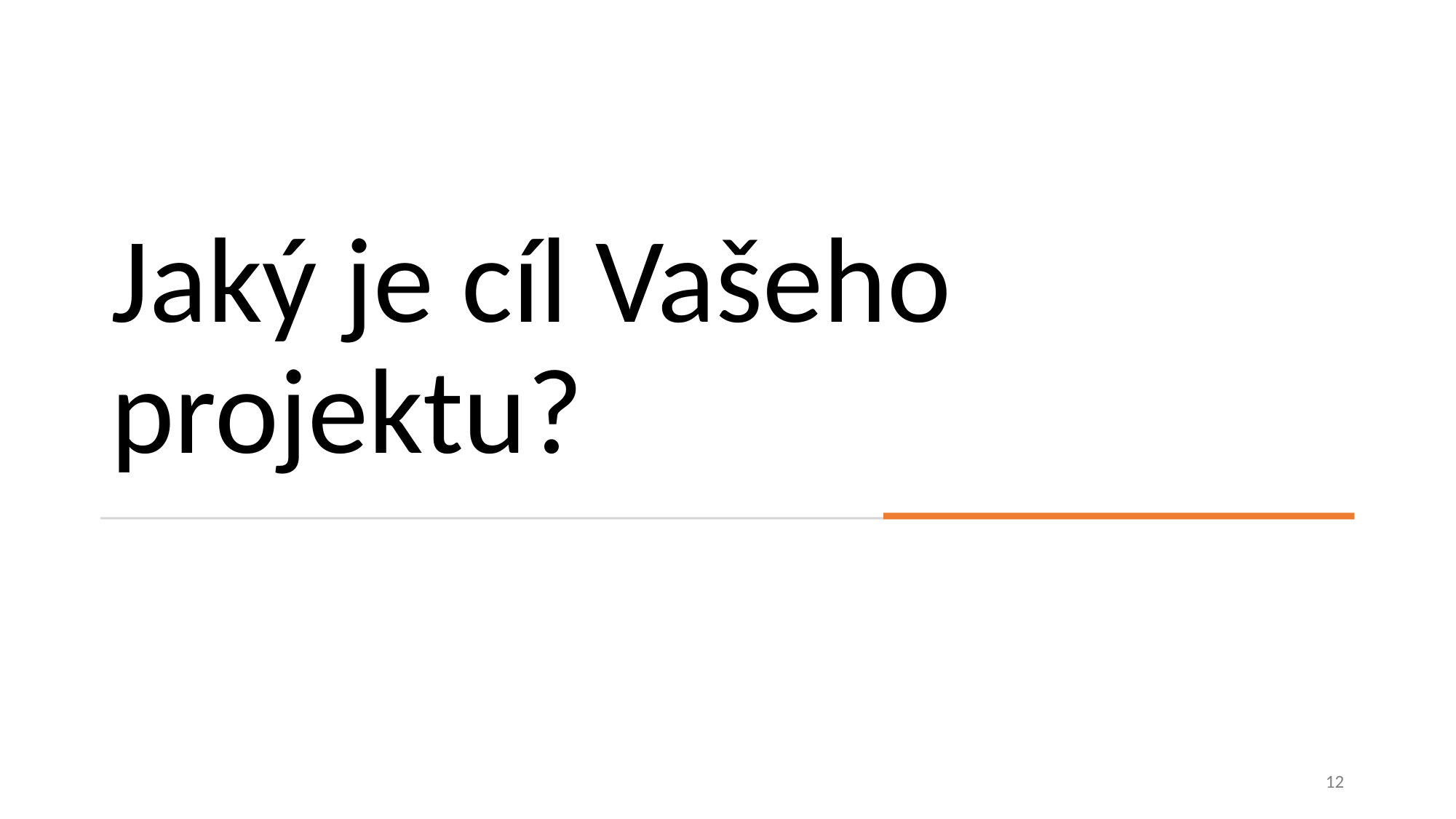

# Jaký je cíl Vašeho projektu?

12